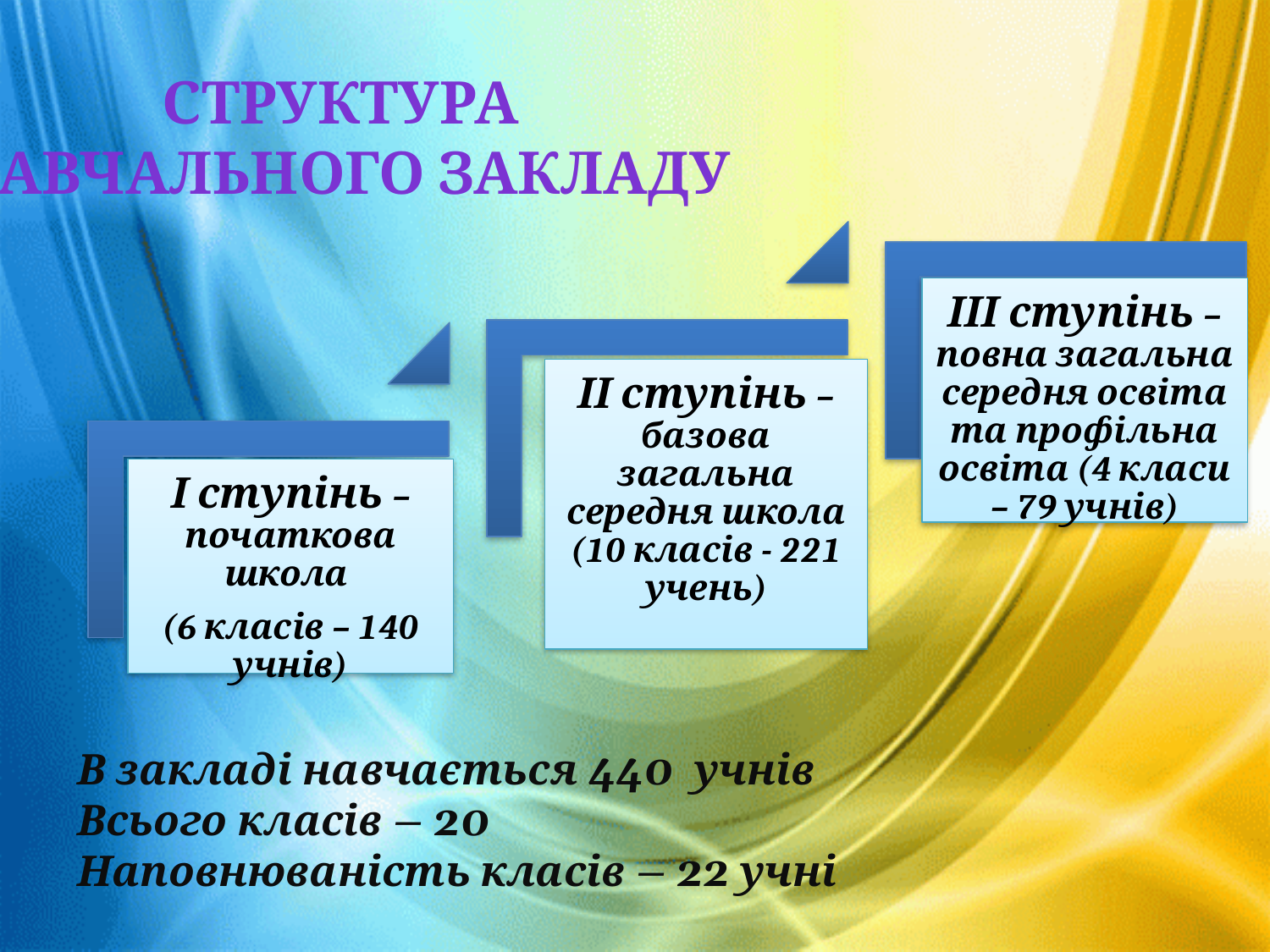

# Структура навчального закладу
І ступінь – початкова школа
(6 класів – 140 учнів)
ІІ ступінь – базова загальна середня школа (10 класів - 221 учень)
ІІІ ступінь – повна загальна середня освіта та профільна освіта (4 класи – 79 учнів)
В закладі навчається 440  учнів
Всього класів – 20
Наповнюваність класів – 22 учні